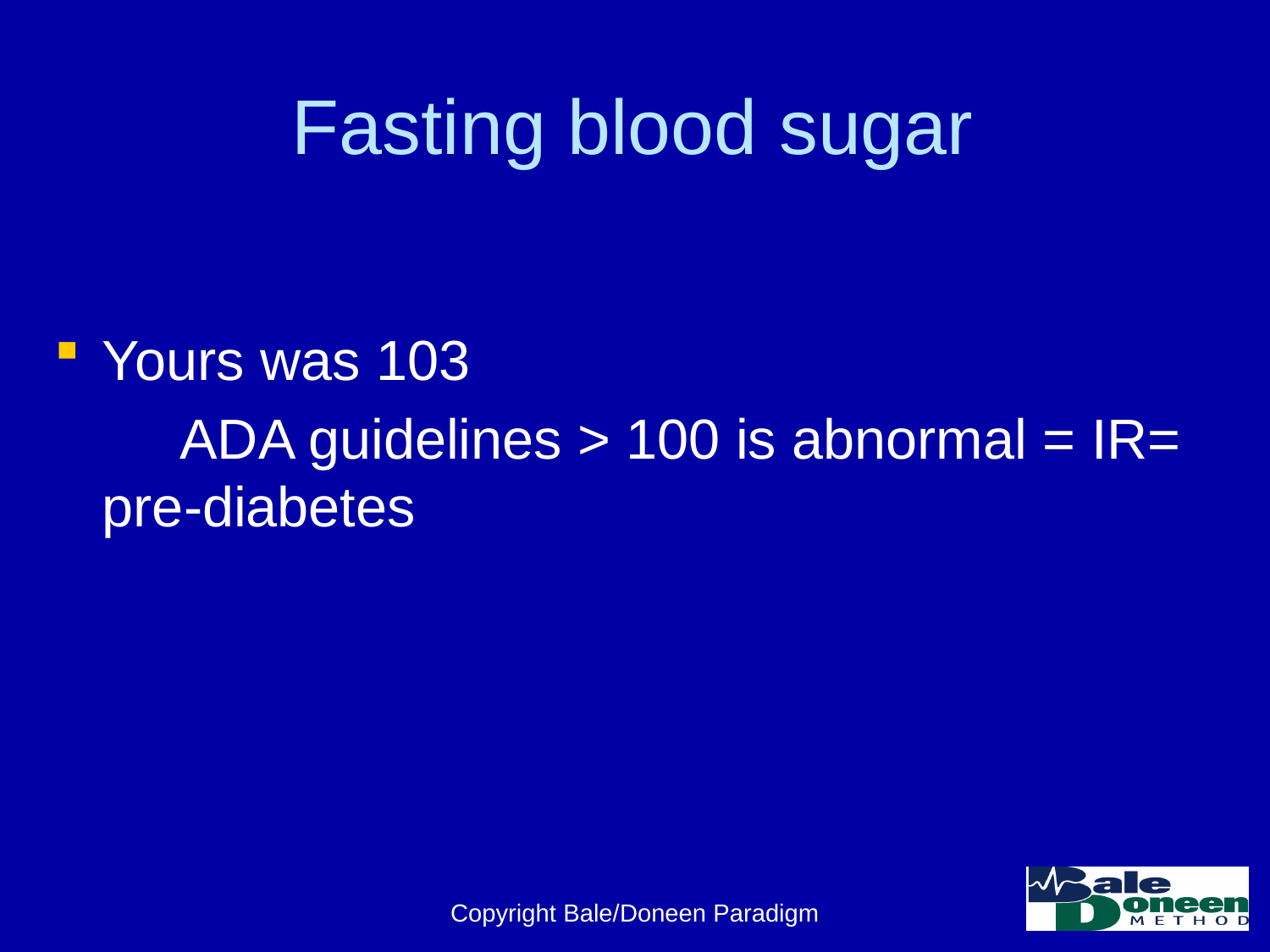

# Fasting blood sugar
Yours was 103
        ADA guidelines > 100 is abnormal = IR= pre-diabetes
Copyright Bale/Doneen Paradigm